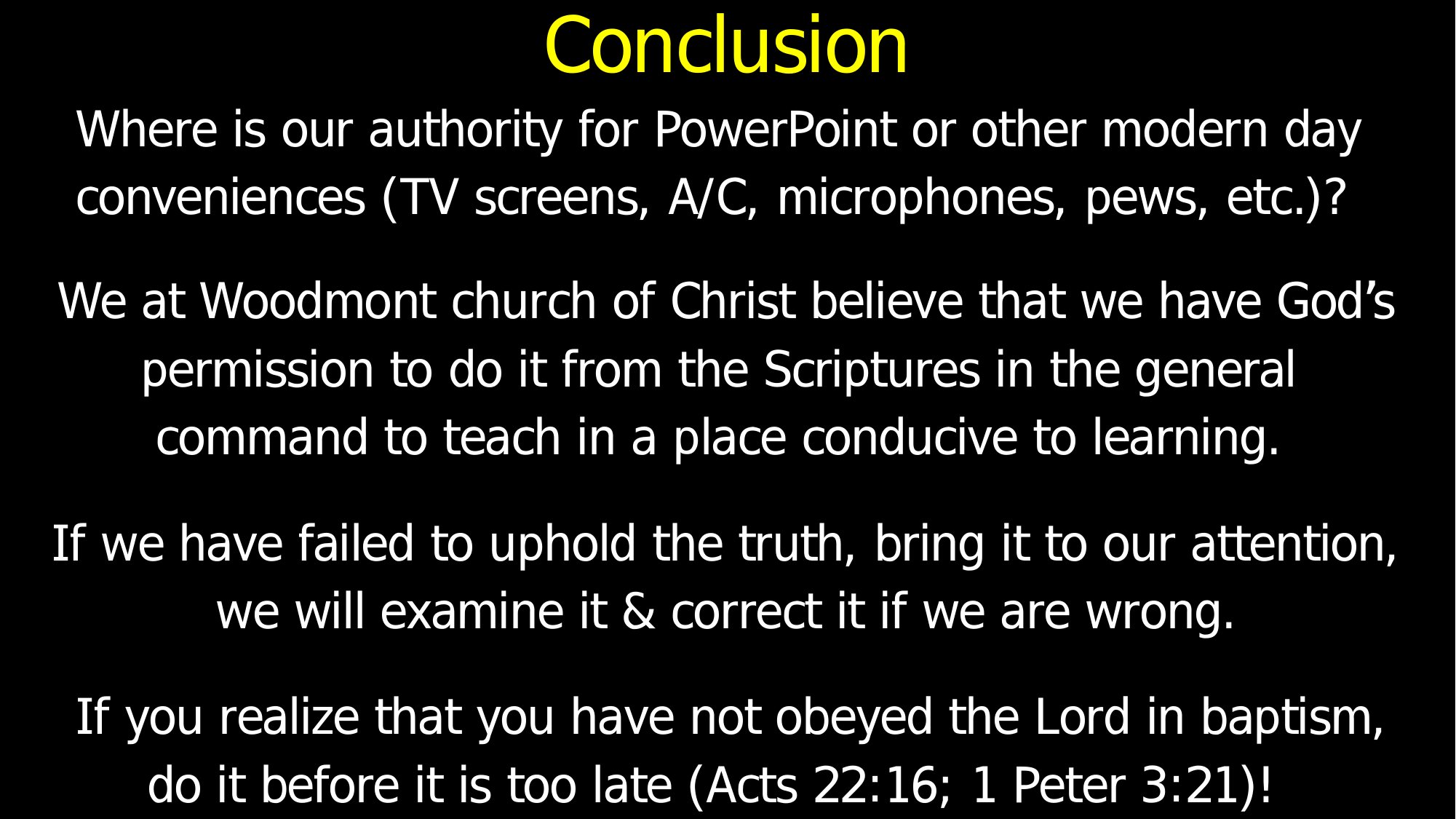

Conclusion
Where is our authority for PowerPoint or other modern day
conveniences (TV screens, A/C, microphones, pews, etc.)?

We at Woodmont church of Christ believe that we have God’s
permission to do it from the Scriptures in the general
command to teach in a place conducive to learning.

If we have failed to uphold the truth, bring it to our attention,
we will examine it & correct it if we are wrong.

  If you realize that you have not obeyed the Lord in baptism,
do it before it is too late (Acts 22:16; 1 Peter 3:21)!